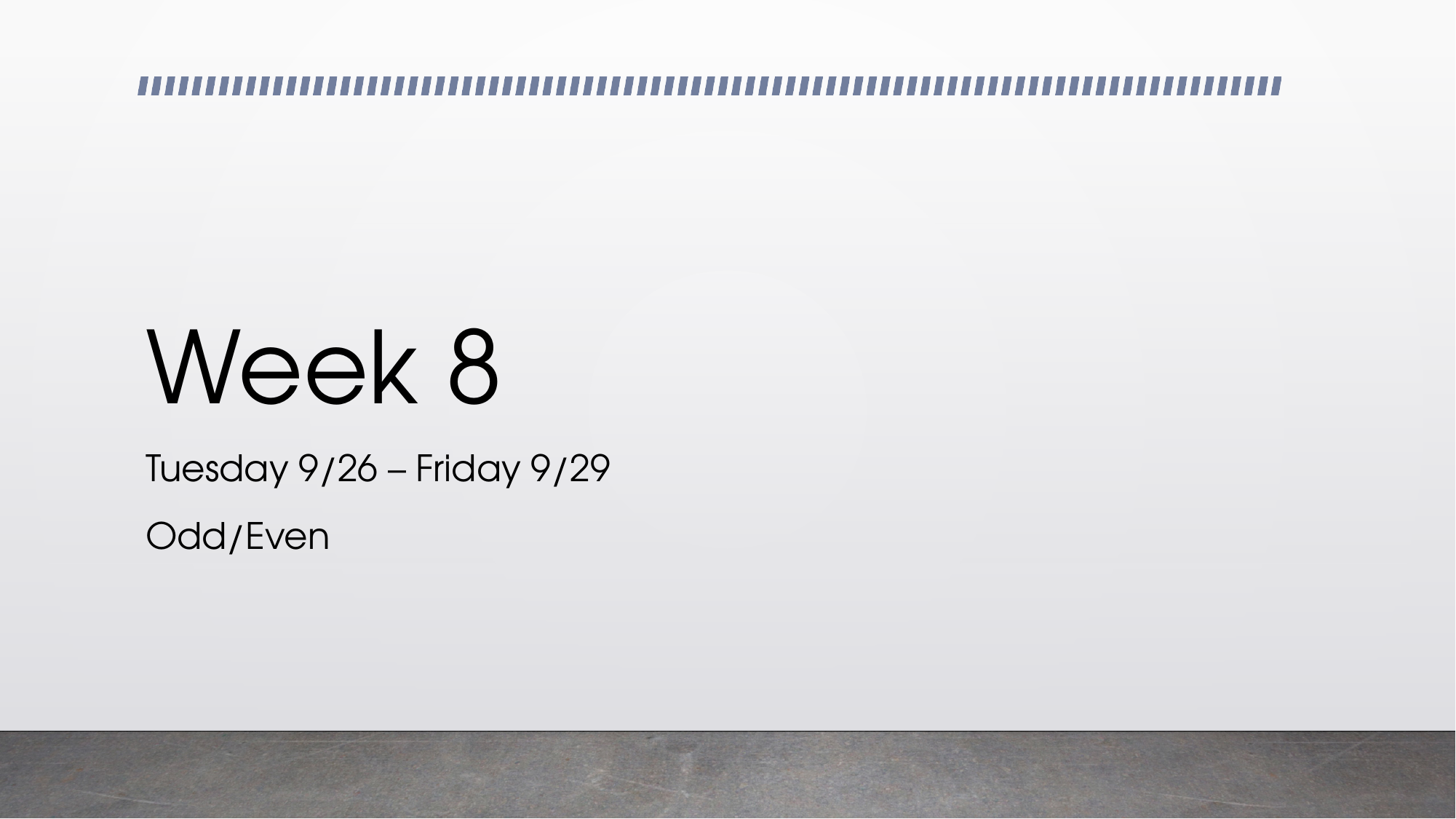

# Week 8
Tuesday 9/26 – Friday 9/29
Odd/Even